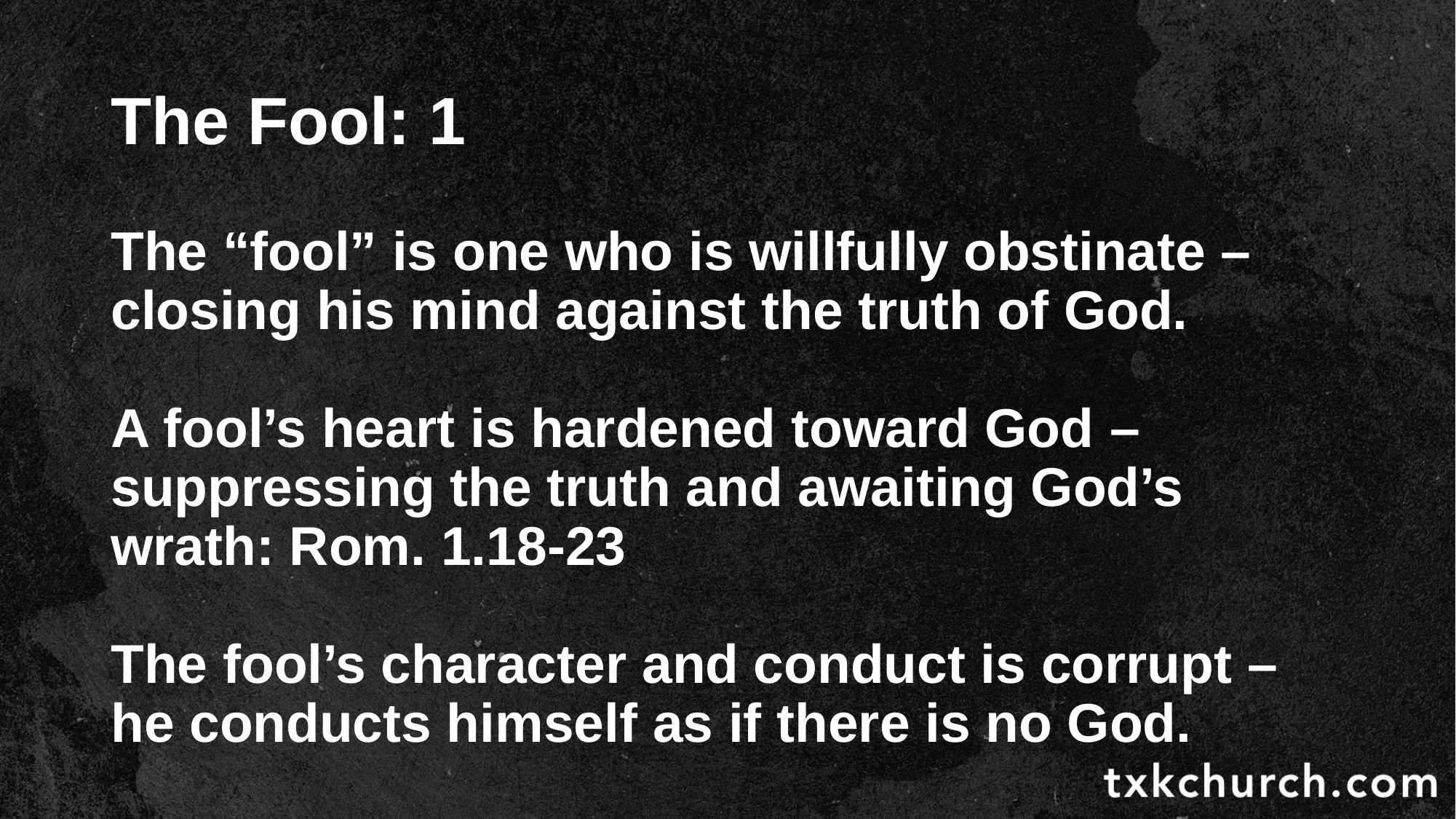

# The Fool: 1
The “fool” is one who is willfully obstinate – closing his mind against the truth of God.

A fool’s heart is hardened toward God – suppressing the truth and awaiting God’s wrath: Rom. 1.18-23

The fool’s character and conduct is corrupt – he conducts himself as if there is no God.